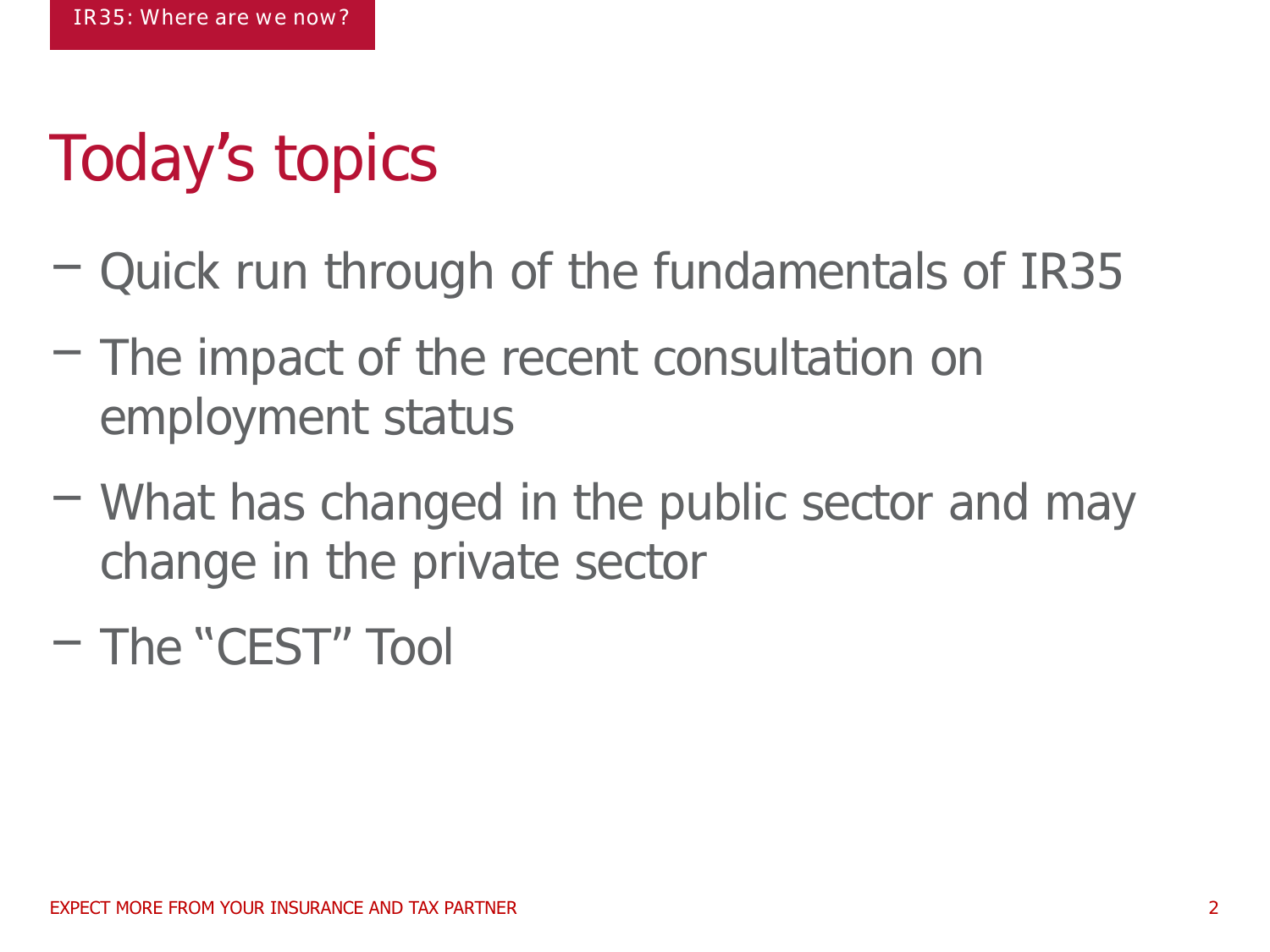

IR35: Where are we now?

# Today’s topics
Quick run through of the fundamentals of IR35
The impact of the recent consultation on employment status
What has changed in the public sector and may change in the private sector
The “CEST” Tool

EXPECT MORE FROM YOUR INSURANCE AND TAX PARTNER
2